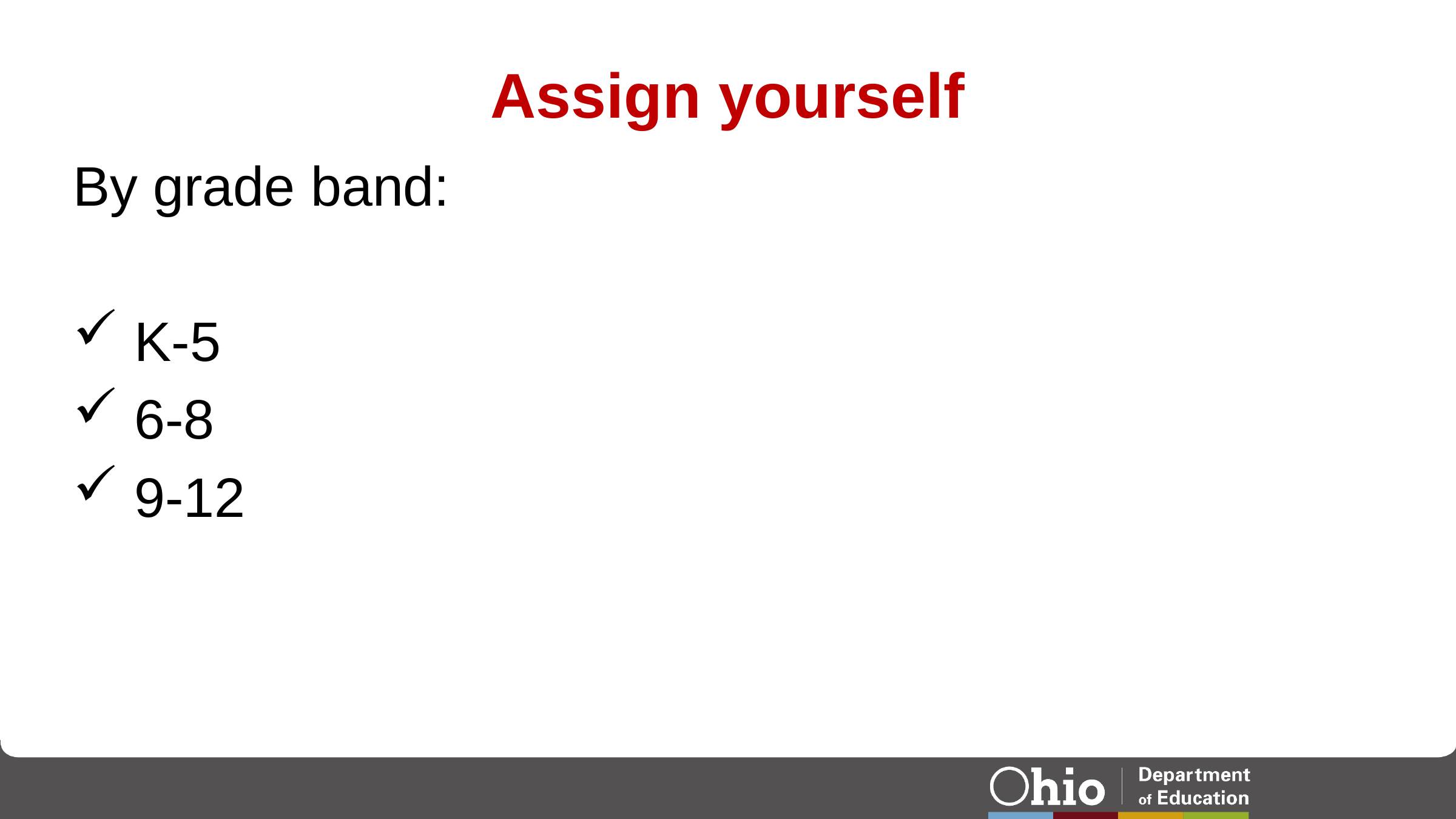

# Assign yourself
By grade band:

 K-5
 6-8
 9-12